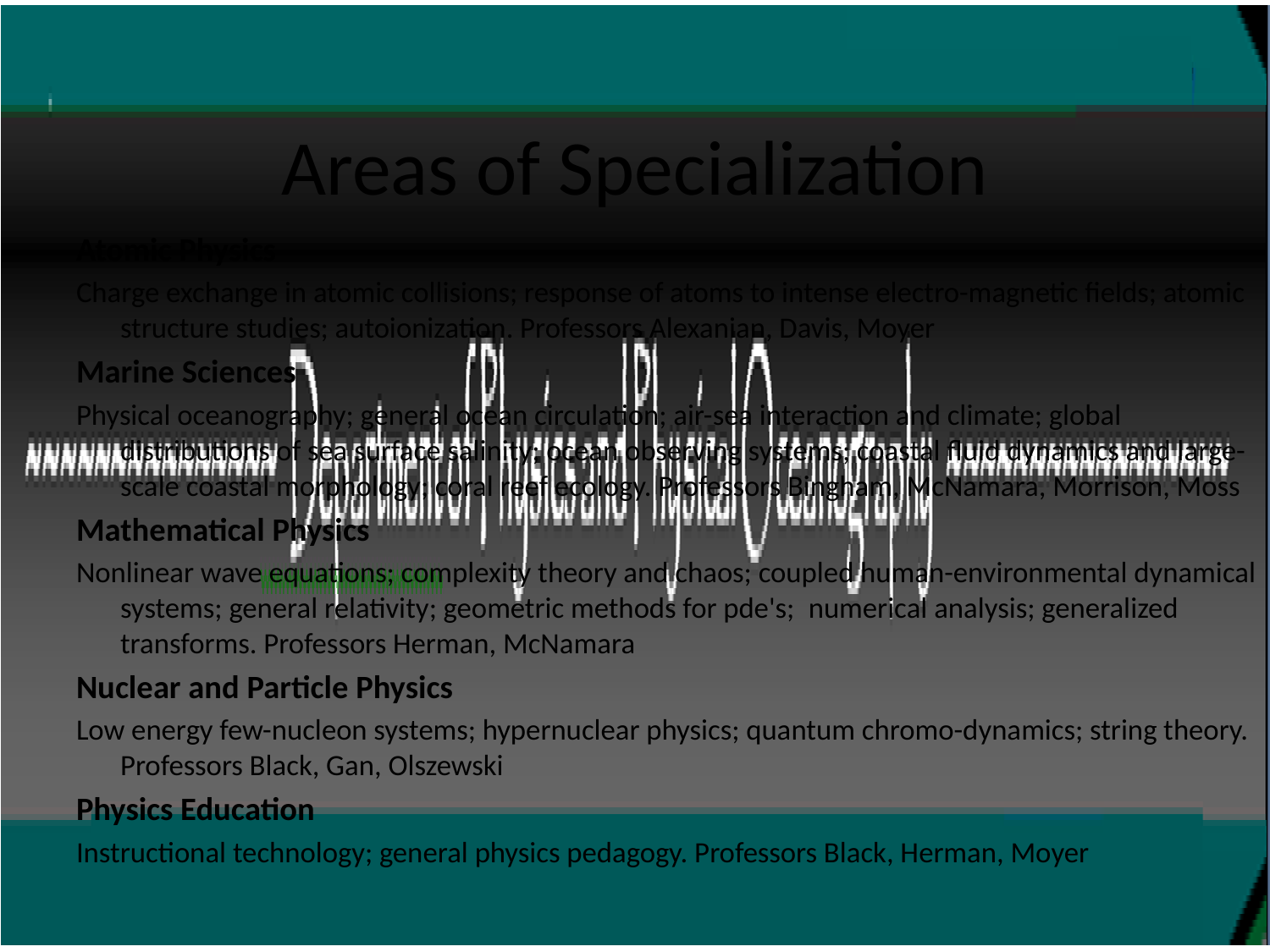

# Areas of Specialization
Atomic Physics
Charge exchange in atomic collisions; response of atoms to intense electro-magnetic fields; atomic structure studies; autoionization. Professors Alexanian, Davis, Moyer
Marine Sciences
Physical oceanography; general ocean circulation; air-sea interaction and climate; global distributions of sea surface salinity; ocean observing systems; coastal fluid dynamics and large-scale coastal morphology; coral reef ecology. Professors Bingham, McNamara, Morrison, Moss
Mathematical Physics
Nonlinear wave equations; complexity theory and chaos; coupled human-environmental dynamical systems; general relativity; geometric methods for pde's;  numerical analysis; generalized transforms. Professors Herman, McNamara
Nuclear and Particle Physics
Low energy few-nucleon systems; hypernuclear physics; quantum chromo-dynamics; string theory.
Professors Black, Gan, Olszewski
Physics Education
Instructional technology; general physics pedagogy. Professors Black, Herman, Moyer